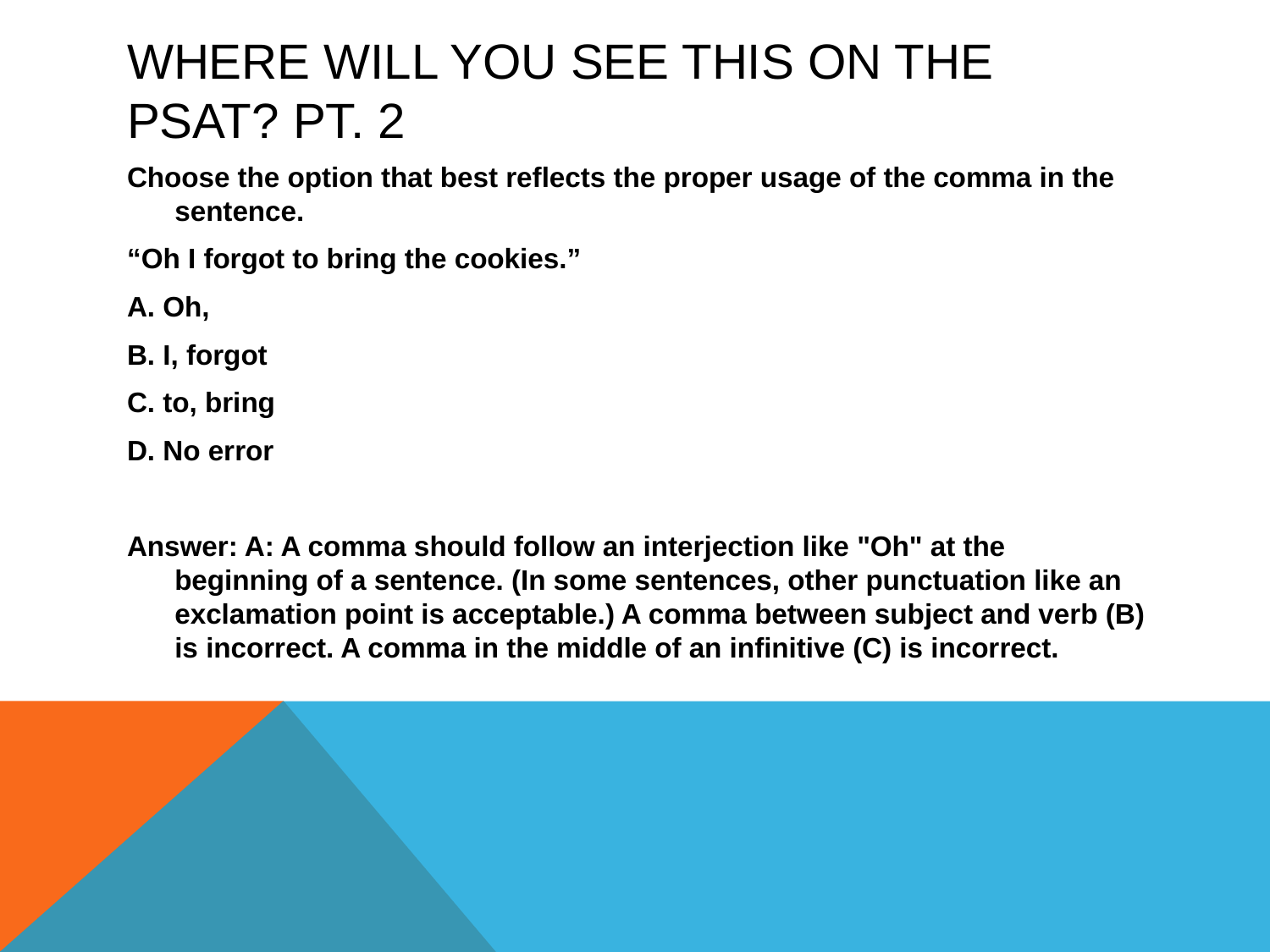

# Where will you see this on the Psat? Pt. 2
Choose the option that best reflects the proper usage of the comma in the sentence.
“Oh I forgot to bring the cookies.”
A. Oh,
B. I, forgot
C. to, bring
D. No error

Answer: A: A comma should follow an interjection like "Oh" at the beginning of a sentence. (In some sentences, other punctuation like an exclamation point is acceptable.) A comma between subject and verb (B) is incorrect. A comma in the middle of an infinitive (C) is incorrect.